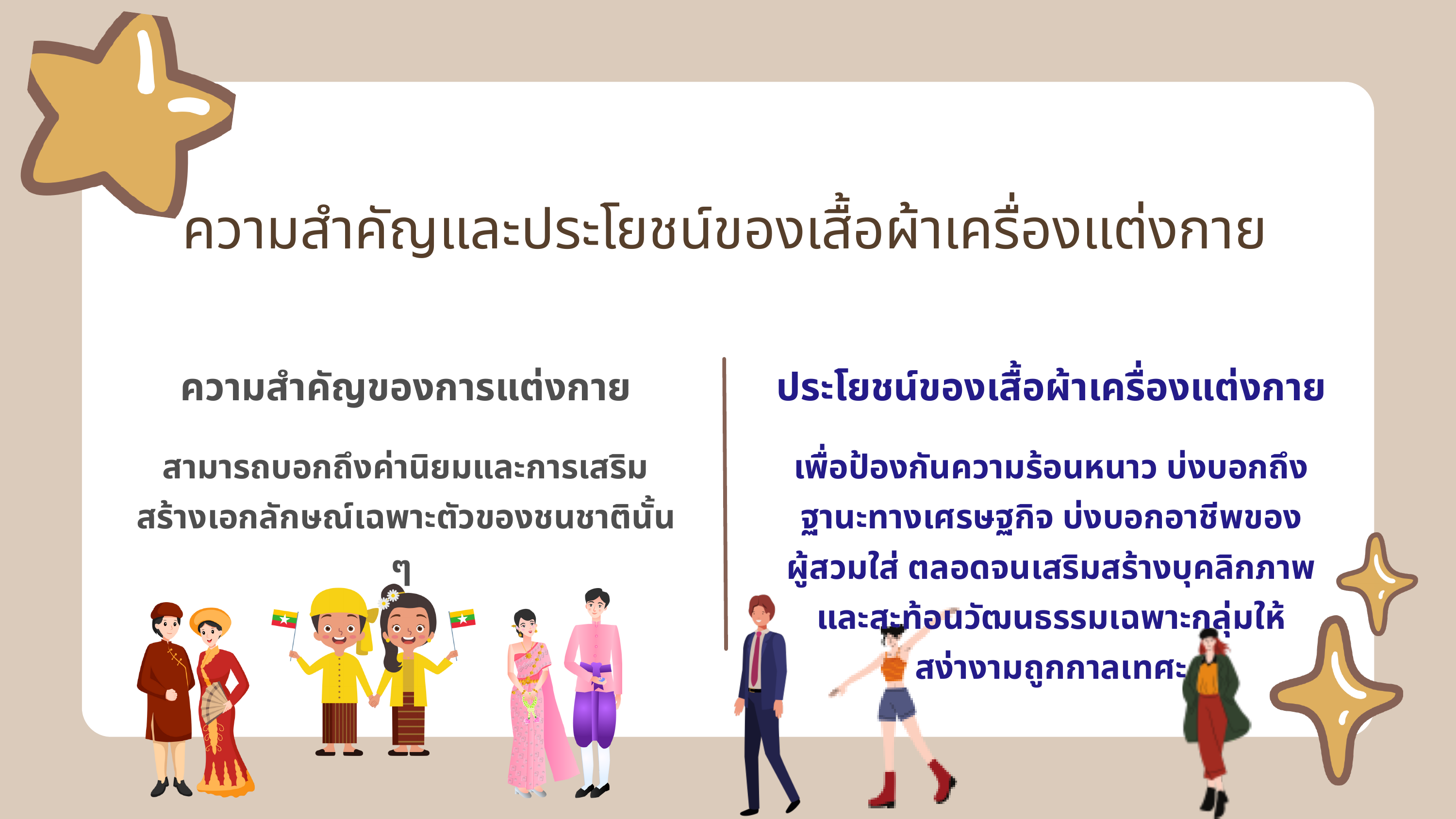

ความสำคัญและประโยชน์ของเสื้อผ้าเครื่องแต่งกาย
ความสำคัญของการแต่งกาย

สามารถบอกถึงค่านิยมและการเสริมสร้างเอกลักษณ์เฉพาะตัวของชนชาตินั้น ๆ
ประโยชน์ของเสื้อผ้าเครื่องแต่งกาย

เพื่อป้องกันความร้อนหนาว บ่งบอกถึงฐานะทางเศรษฐกิจ บ่งบอกอาชีพของ
ผู้สวมใส่ ตลอดจนเสริมสร้างบุคลิกภาพและสะท้อนวัฒนธรรมเฉพาะกลุ่มให้
สง่างามถูกกาลเทศะ